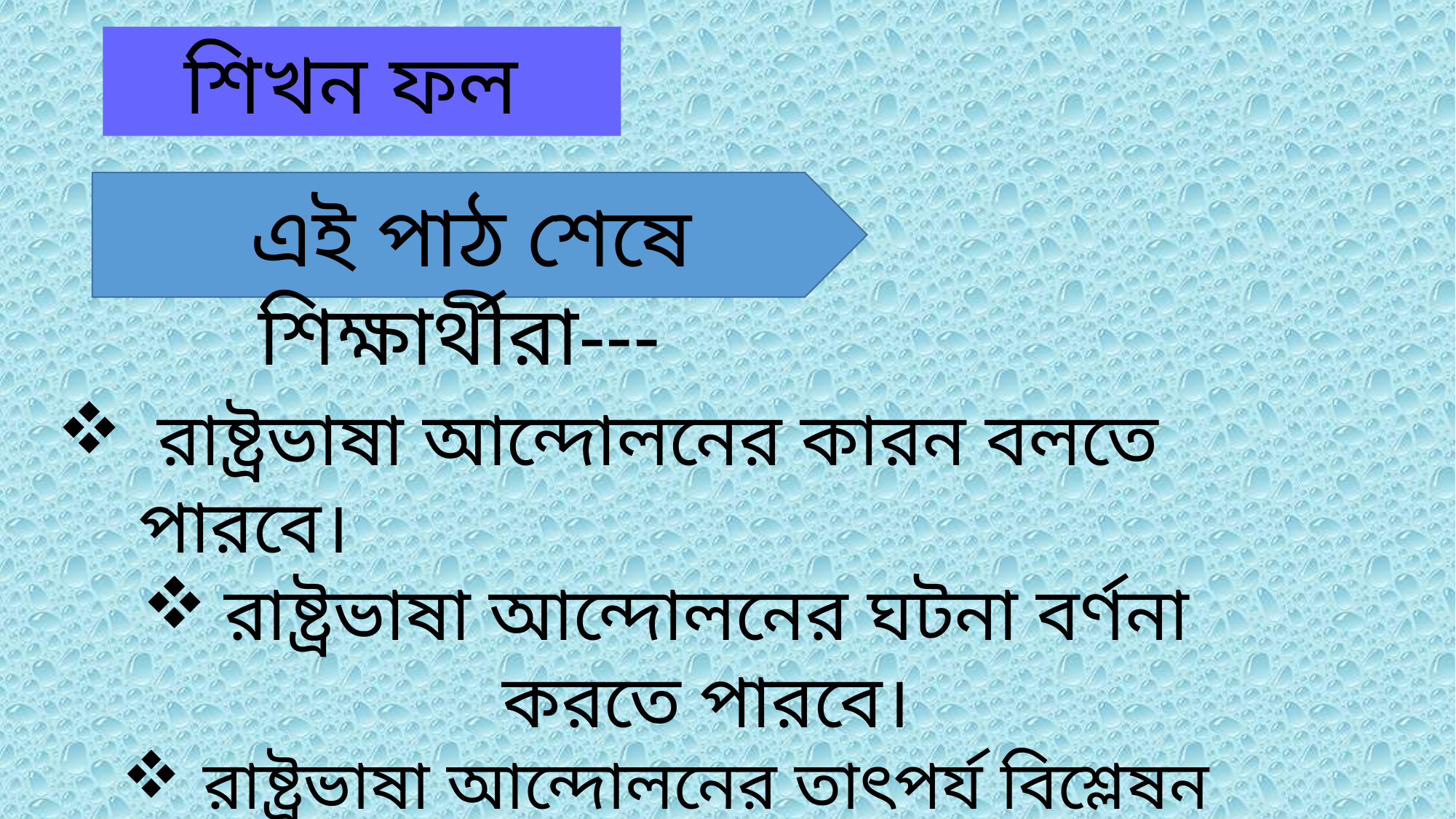

শিখন ফল

এই পাঠ শেষে শিক্ষার্থীরা---
 রাষ্ট্রভাষা আন্দোলনের কারন বলতে পারবে।
রাষ্ট্রভাষা আন্দোলনের ঘটনা বর্ণনা করতে পারবে।
রাষ্ট্রভাষা আন্দোলনের তাৎপর্য বিশ্লেষন করতে পারবে।